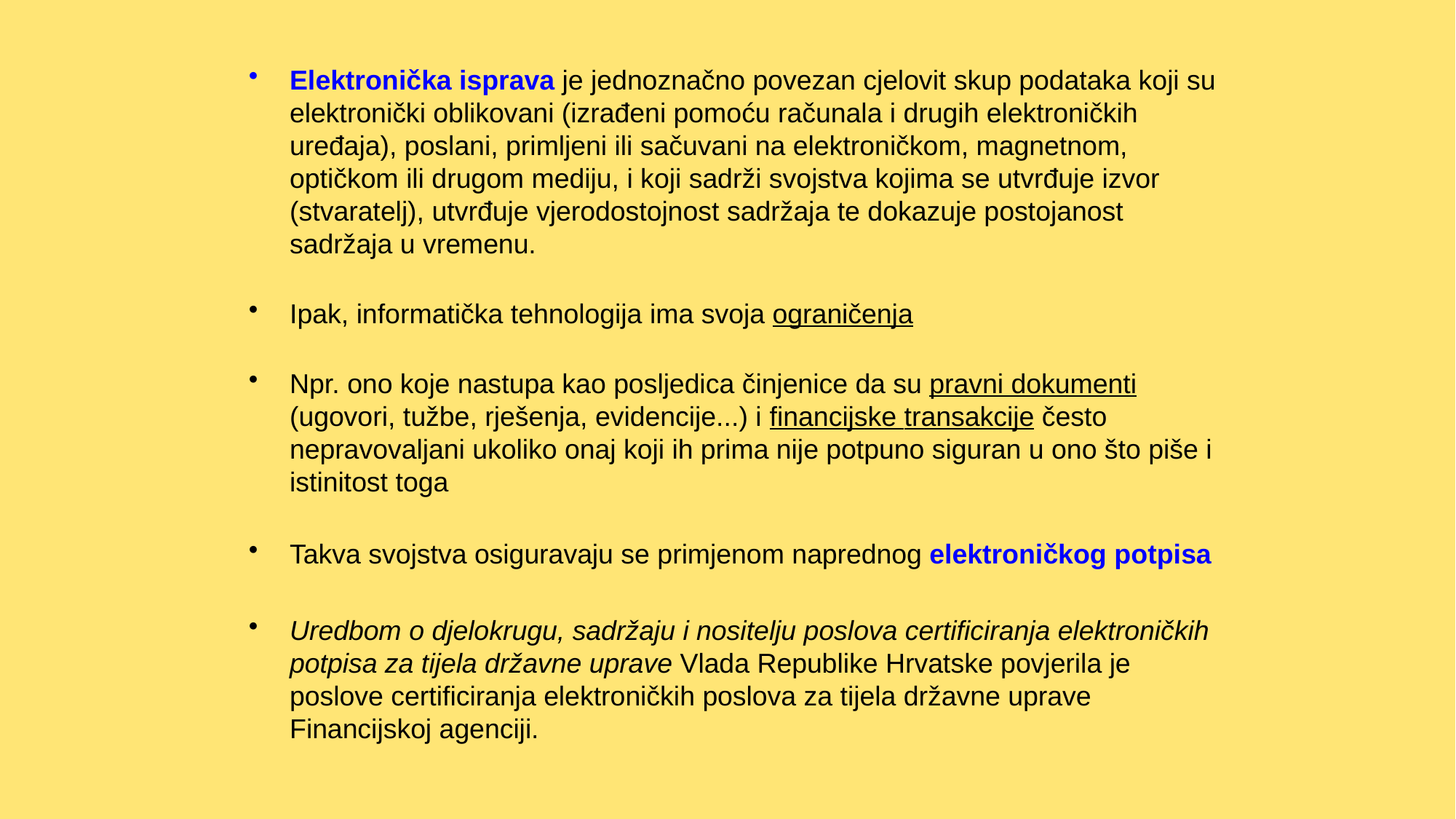

Elektronička isprava je jednoznačno povezan cjelovit skup podataka koji su elektronički oblikovani (izrađeni pomoću računala i drugih elektroničkih uređaja), poslani, primljeni ili sačuvani na elektroničkom, magnetnom, optičkom ili drugom mediju, i koji sadrži svojstva kojima se utvrđuje izvor (stvaratelj), utvrđuje vjerodostojnost sadržaja te dokazuje postojanost sadržaja u vremenu.

Ipak, informatička tehnologija ima svoja ograničenja

Npr. ono koje nastupa kao posljedica činjenice da su pravni dokumenti (ugovori, tužbe, rješenja, evidencije...) i financijske transakcije često nepravovaljani ukoliko onaj koji ih prima nije potpuno siguran u ono što piše i istinitost toga

Takva svojstva osiguravaju se primjenom naprednog elektroničkog potpisa

Uredbom o djelokrugu, sadržaju i nositelju poslova certificiranja elektroničkih potpisa za tijela državne uprave Vlada Republike Hrvatske povjerila je poslove certificiranja elektroničkih poslova za tijela državne uprave Financijskoj agenciji.